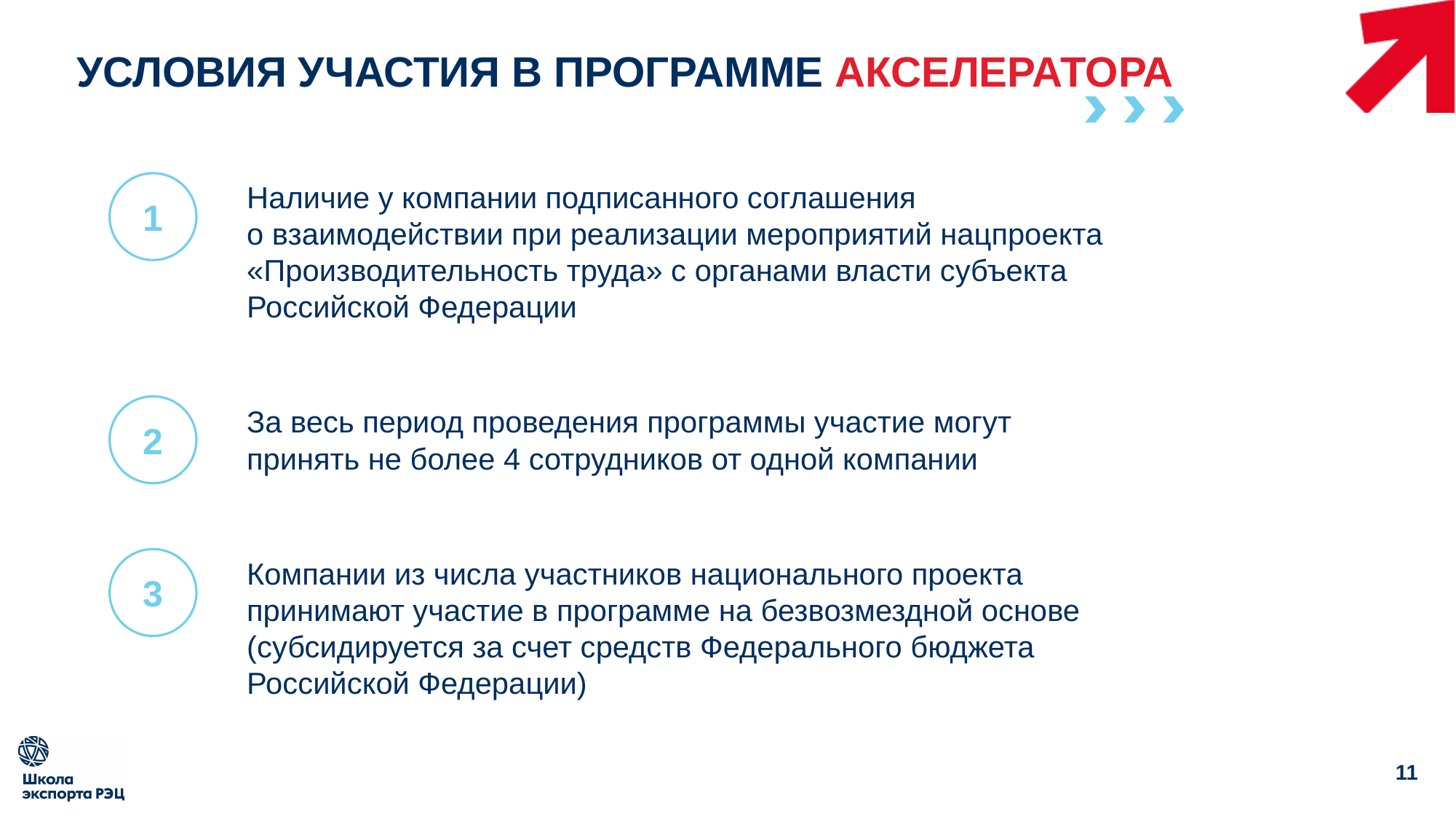

УСЛОВИЯ УЧАСТИЯ В ПРОГРАММЕ АКСЕЛЕРАТОРА

Наличие у компании подписанного соглашения
о взаимодействии при реализации мероприятий нацпроекта
«Производительность труда» с органами власти субъекта
Российской Федерации
1
2
За весь период проведения программы участие могут
принять не более 4 сотрудников от одной компании
3
Компании из числа участников национального проекта
принимают участие в программе на безвозмездной основе
(субсидируется за счет средств Федерального бюджета
Российской Федерации)
11